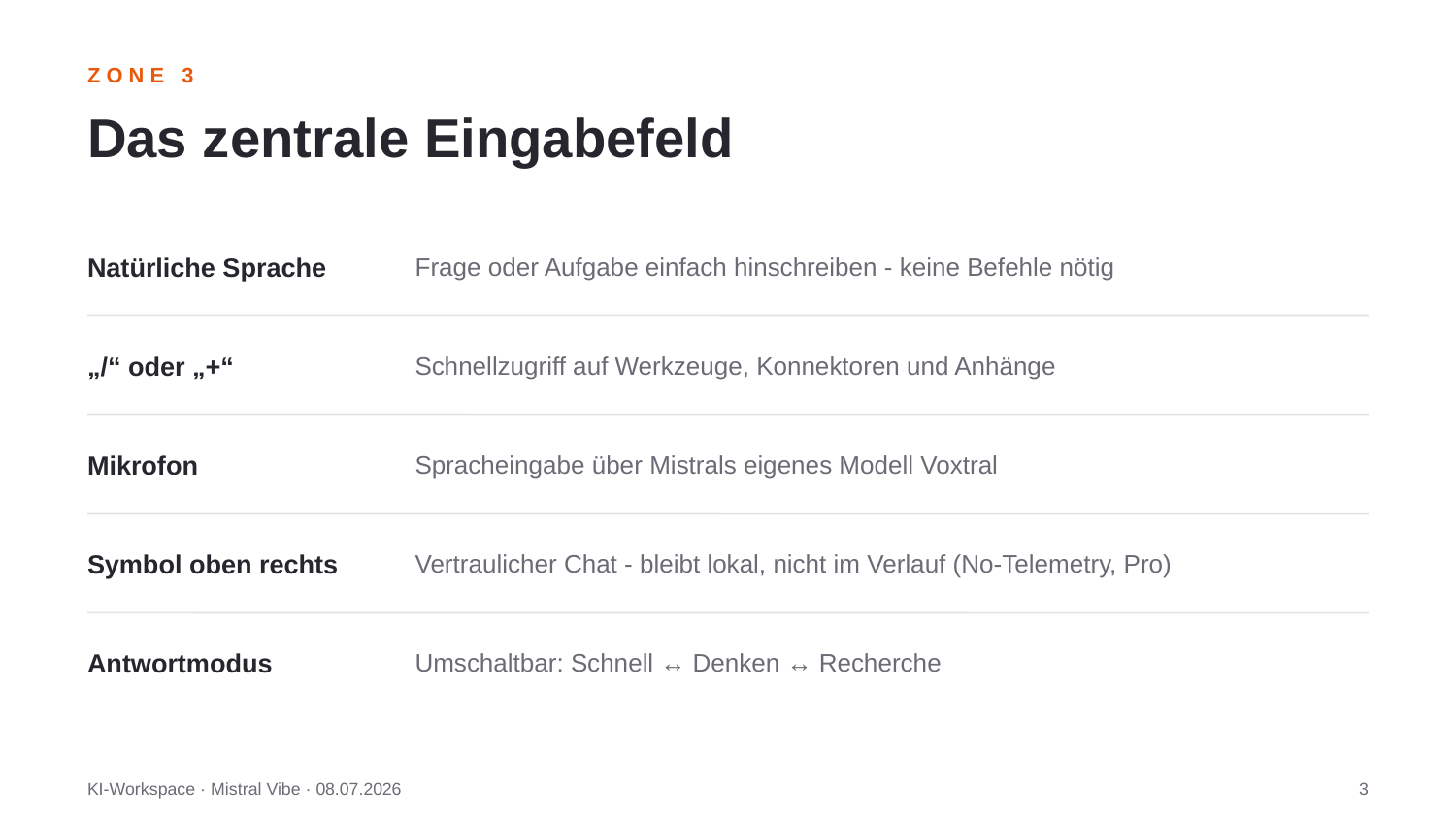

ZONE 3
Das zentrale Eingabefeld
Natürliche Sprache
Frage oder Aufgabe einfach hinschreiben - keine Befehle nötig

„/“ oder „+“
Schnellzugriff auf Werkzeuge, Konnektoren und Anhänge

Mikrofon
Spracheingabe über Mistrals eigenes Modell Voxtral

Symbol oben rechts
Vertraulicher Chat - bleibt lokal, nicht im Verlauf (No-Telemetry, Pro)

Antwortmodus
Umschaltbar: Schnell ↔ Denken ↔ Recherche
KI-Workspace · Mistral Vibe · 08.07.2026
3